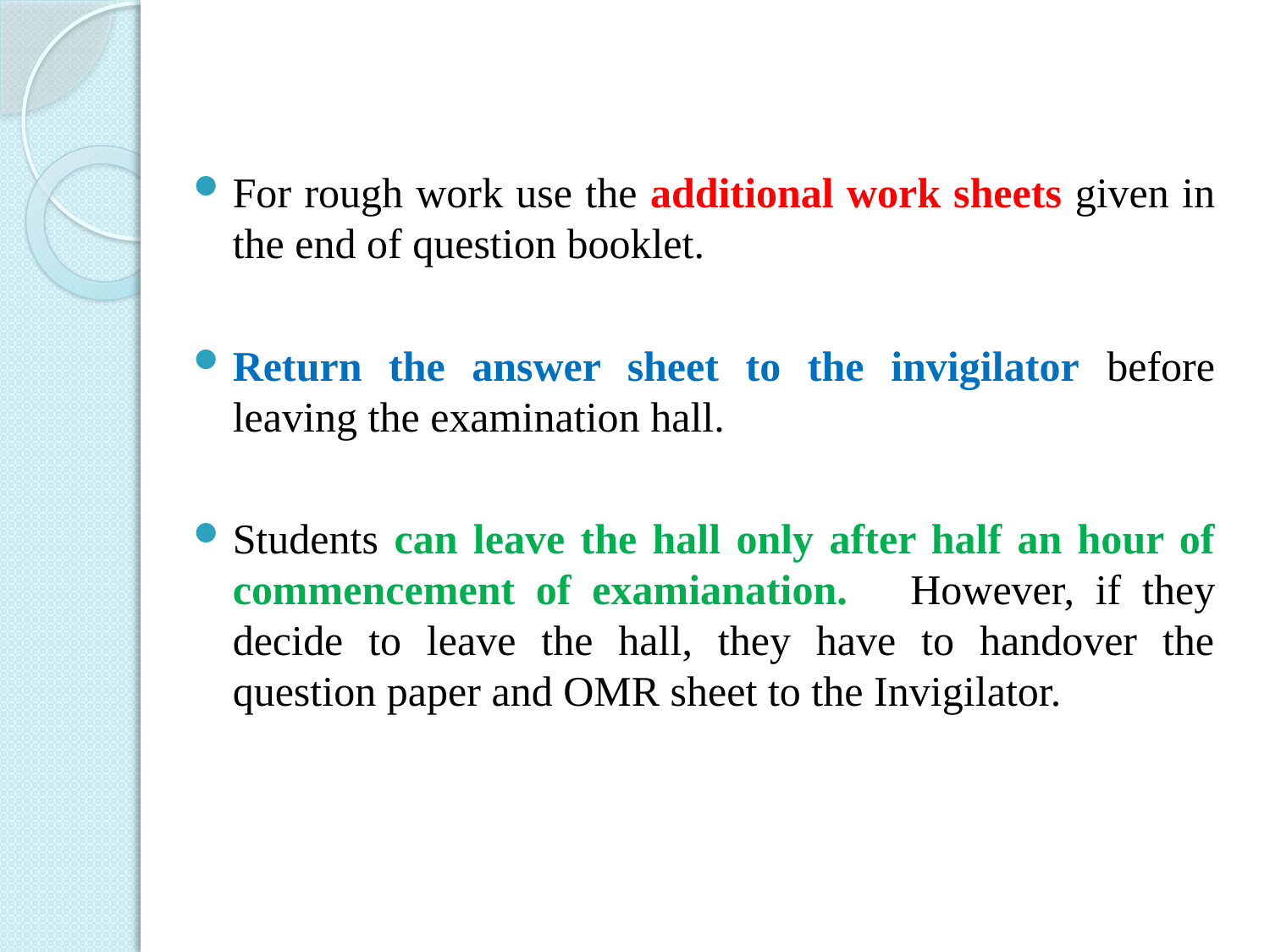

For rough work use the additional work sheets given in the end of question booklet.

Return the answer sheet to the invigilator before leaving the examination hall.

Students can leave the hall only after half an hour of commencement of examianation.   However, if they decide to leave the hall, they have to handover the question paper and OMR sheet to the Invigilator.